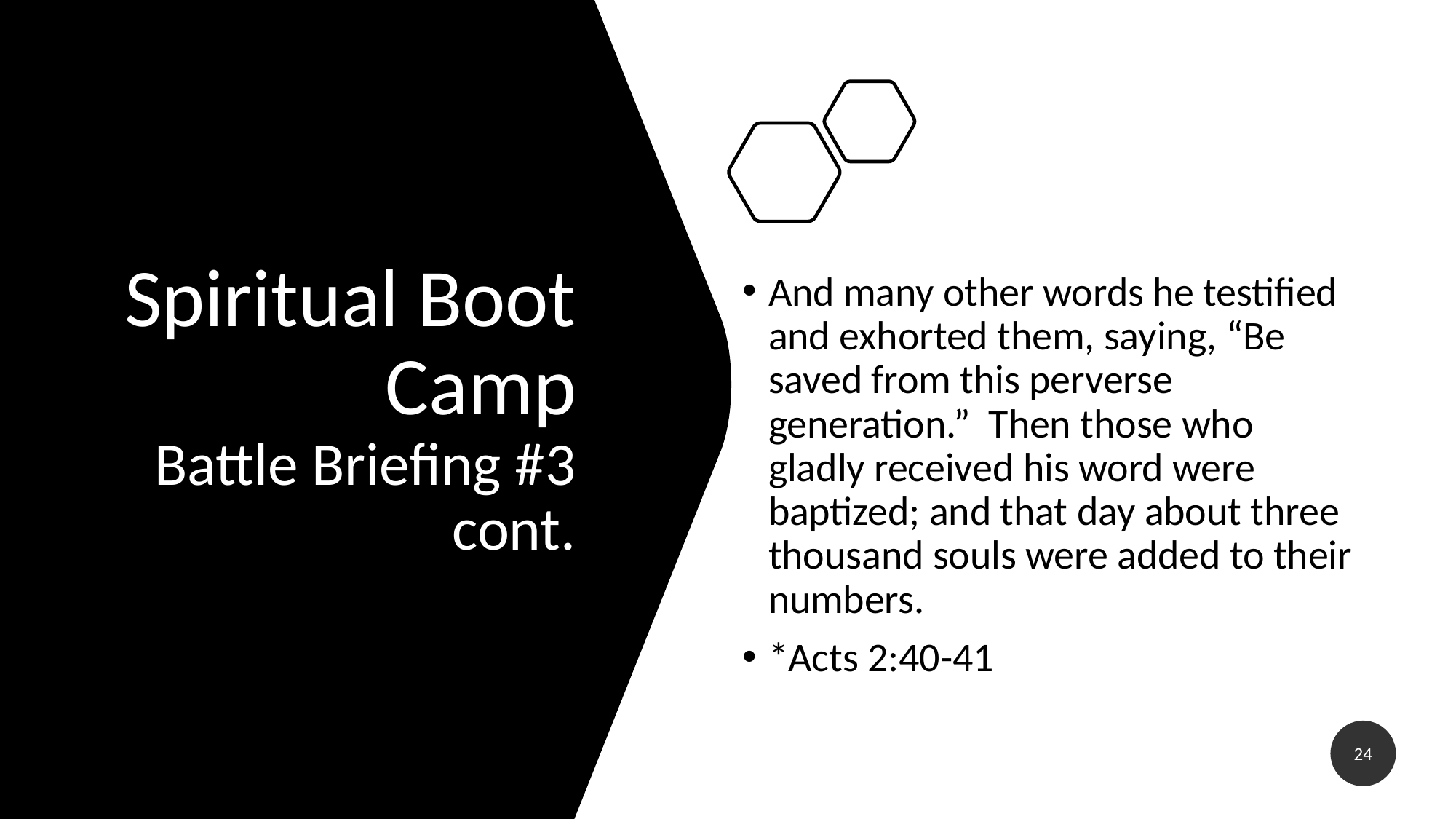

# Spiritual Boot Camp Battle Briefing #3 cont.
And many other words he testified and exhorted them, saying, “Be saved from this perverse generation.”  Then those who gladly received his word were baptized; and that day about three thousand souls were added to their numbers.
*Acts 2:40-41
24